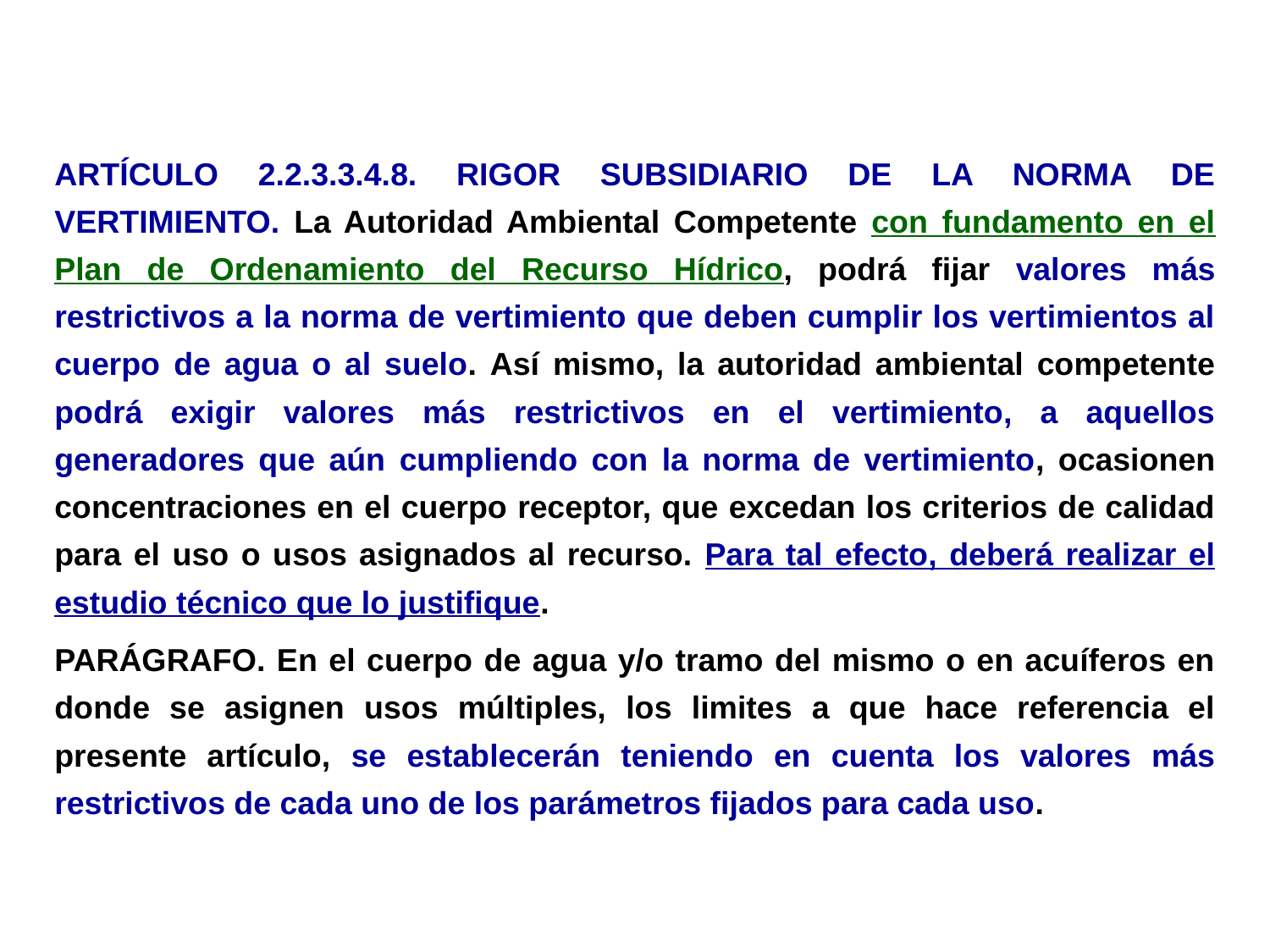

ARTÍCULO 2.2.3.3.4.8. RIGOR SUBSIDIARIO DE LA NORMA DE VERTIMIENTO. La Autoridad Ambiental Competente con fundamento en el Plan de Ordenamiento del Recurso Hídrico, podrá fijar valores más restrictivos a la norma de vertimiento que deben cumplir los vertimientos al cuerpo de agua o al suelo. Así mismo, la autoridad ambiental competente podrá exigir valores más restrictivos en el vertimiento, a aquellos generadores que aún cumpliendo con la norma de vertimiento, ocasionen concentraciones en el cuerpo receptor, que excedan los criterios de calidad para el uso o usos asignados al recurso. Para tal efecto, deberá realizar el estudio técnico que lo justifique.
PARÁGRAFO. En el cuerpo de agua y/o tramo del mismo o en acuíferos en donde se asignen usos múltiples, los limites a que hace referencia el presente artículo, se establecerán teniendo en cuenta los valores más restrictivos de cada uno de los parámetros fijados para cada uso.